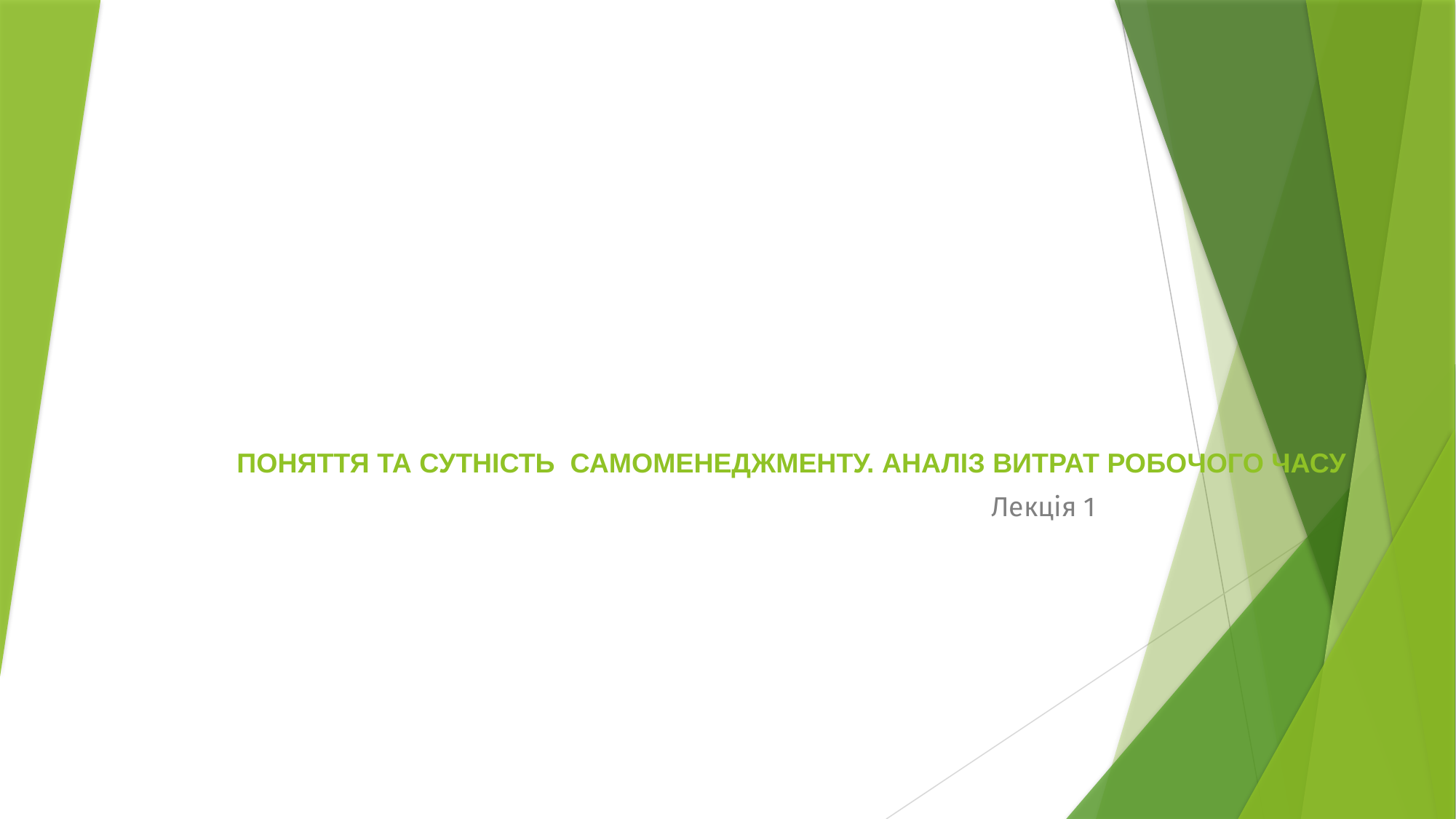

# ПОНЯТТЯ ТА СУТНІСТЬ  САМОМЕНЕДЖМЕНТУ. АНАЛІЗ ВИТРАТ РОБОЧОГО ЧАСУ
Лекція 1